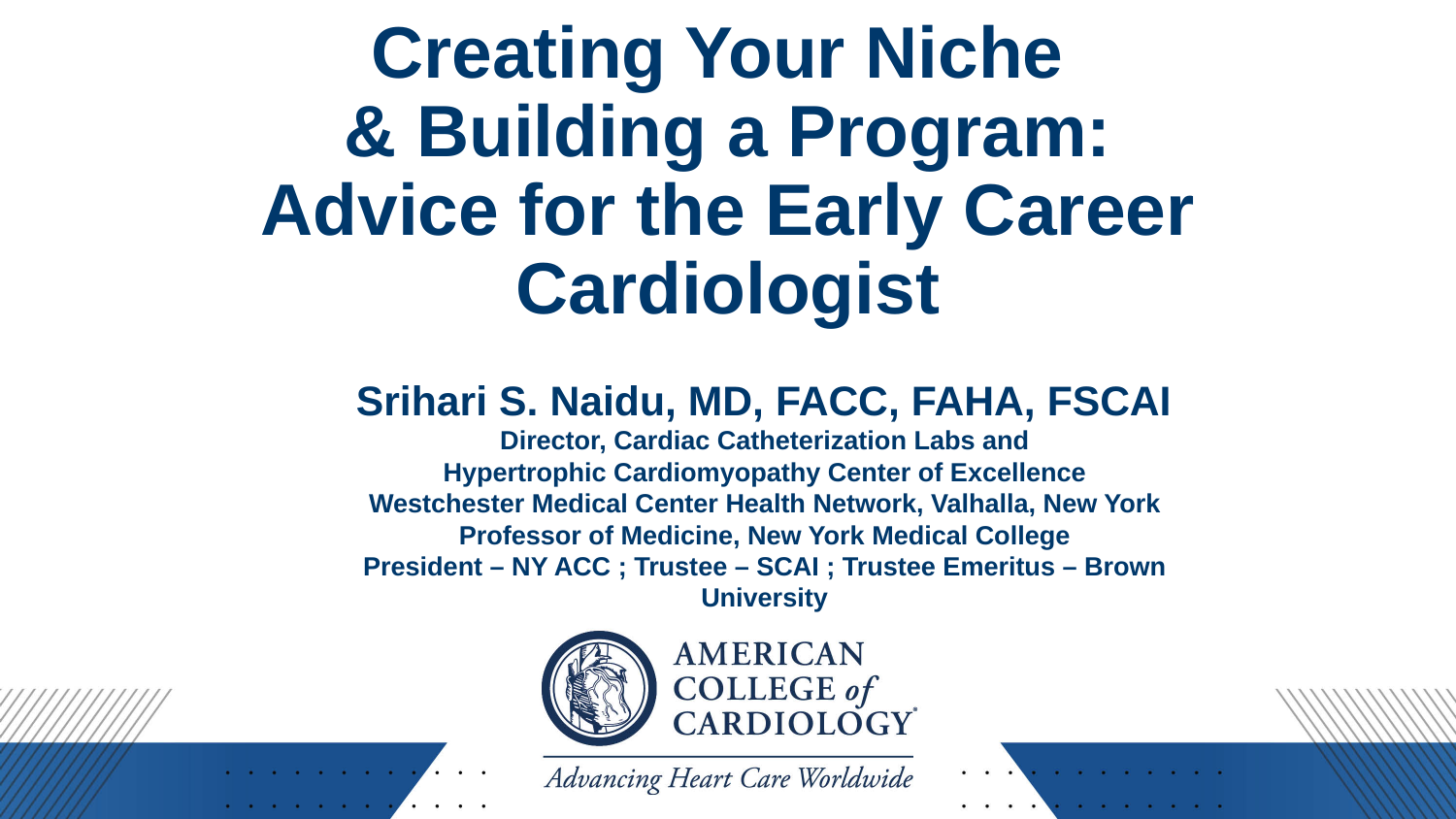

# Creating Your Niche & Building a Program: Advice for the Early Career Cardiologist
Srihari S. Naidu, MD, FACC, FAHA, FSCAI
Director, Cardiac Catheterization Labs and
Hypertrophic Cardiomyopathy Center of Excellence
Westchester Medical Center Health Network, Valhalla, New York
Professor of Medicine, New York Medical College
President – NY ACC ; Trustee – SCAI ; Trustee Emeritus – Brown University